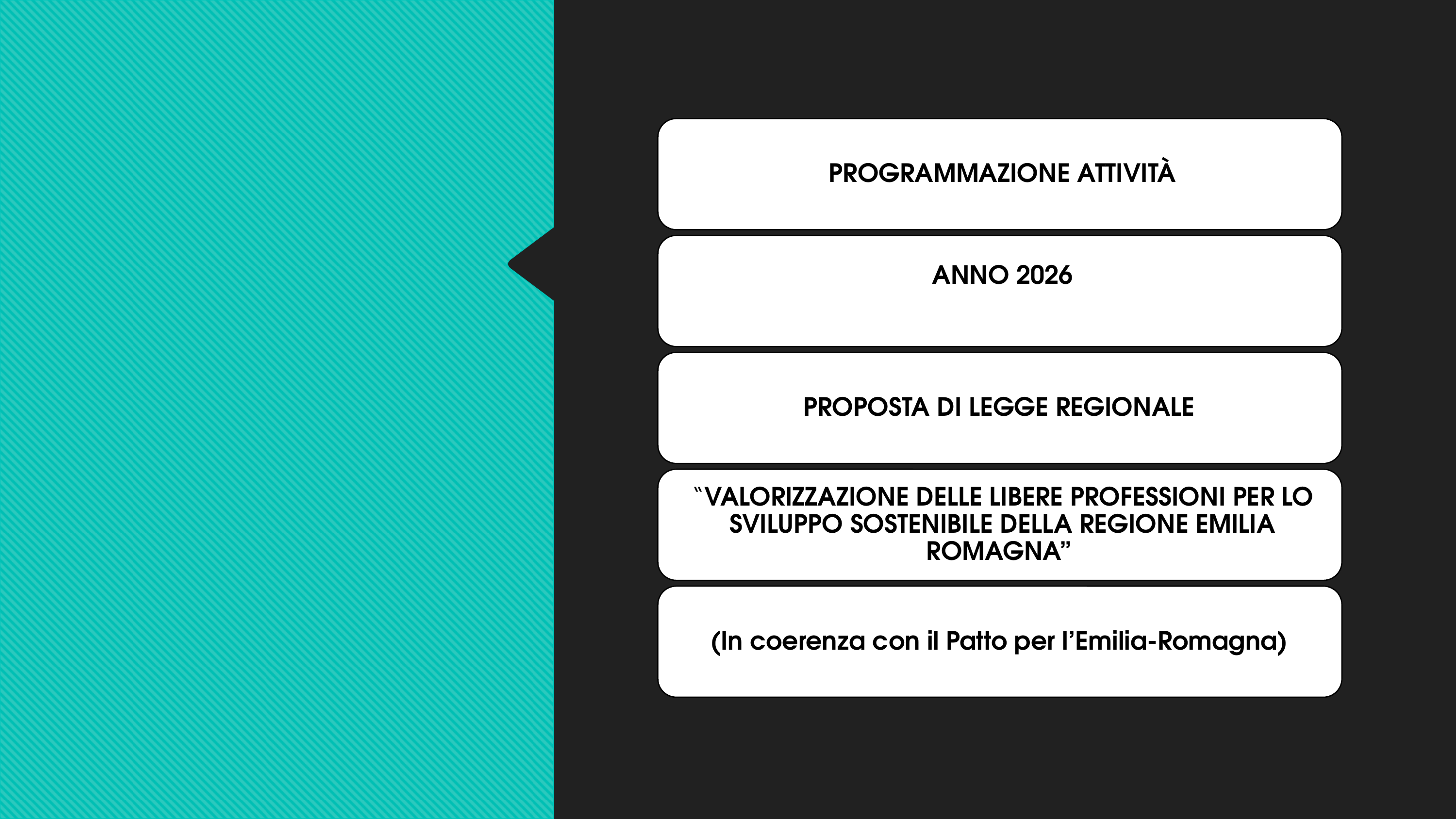

PROGRAMMAZIONE ATTIVITÀ
ANNO 2026
PROPOSTA DI LEGGE REGIONALE
“VALORIZZAZIONE DELLE LIBERE PROFESSIONI PER LO SVILUPPO SOSTENIBILE DELLA REGIONE EMILIA ROMAGNA”
(In coerenza con il Patto per l’Emilia-Romagna)